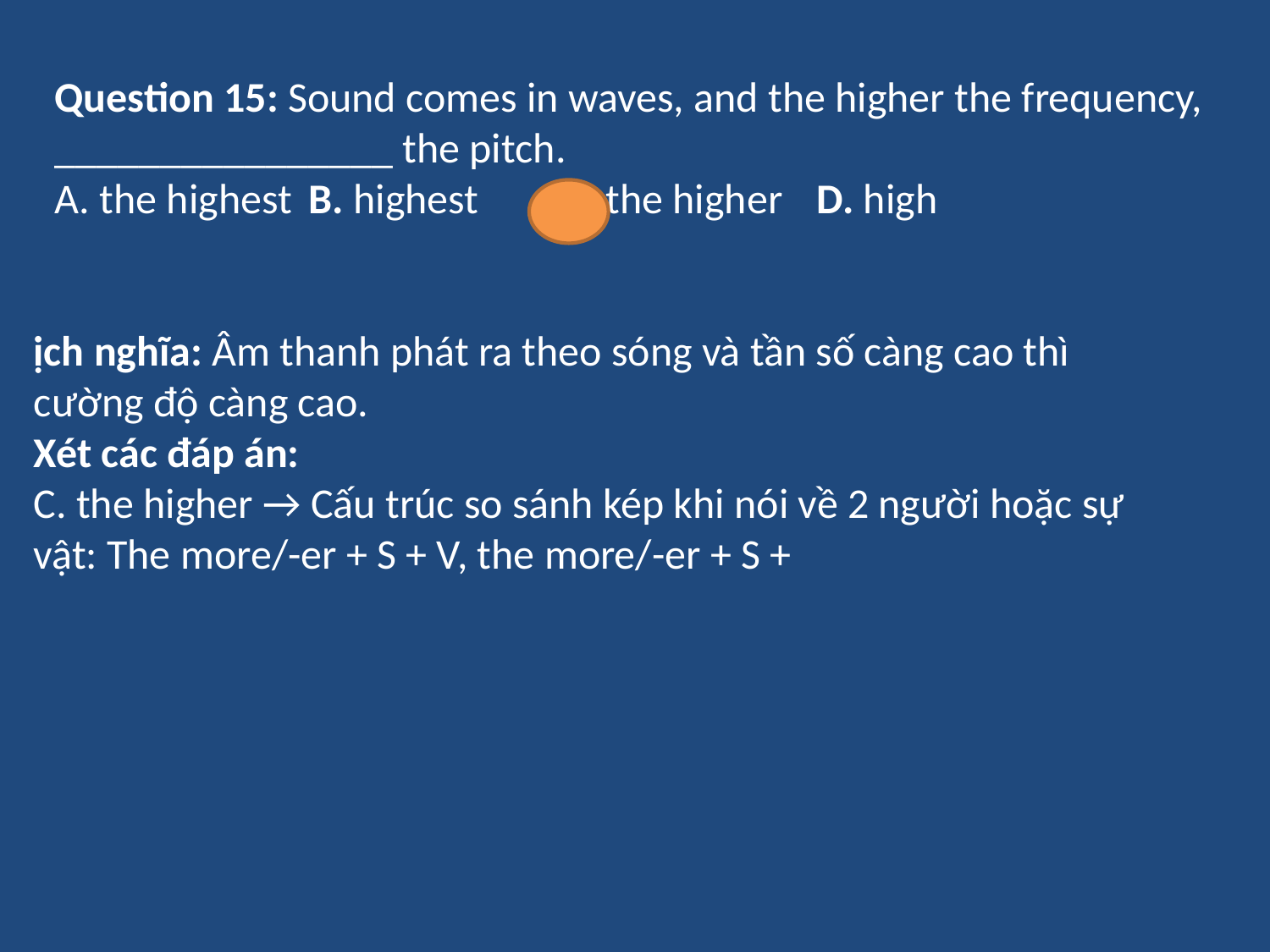

Question 15: Sound comes in waves, and the higher the frequency, ________________ the pitch.
A. the highest	B. highest	C. the higher	D. high

ịch nghĩa: Âm thanh phát ra theo sóng và tần số càng cao thì cường độ càng cao.
Xét các đáp án:
C. the higher → Cấu trúc so sánh kép khi nói về 2 người hoặc sự vật: The more/-er + S + V, the more/-er + S +